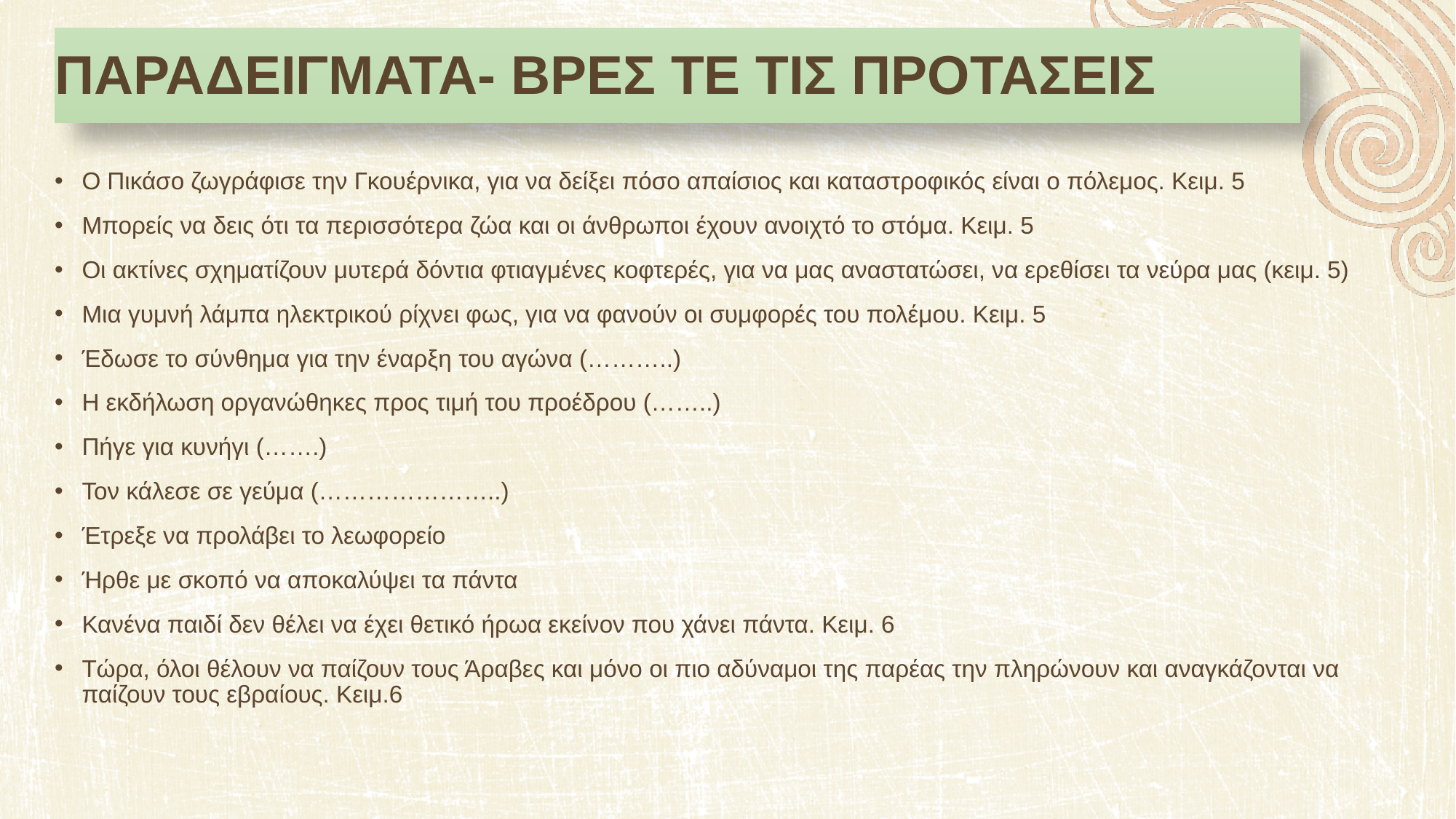

# Παραδειγματα- Βρεσ τε τις προτασεισ
Ο Πικάσο ζωγράφισε την Γκουέρνικα, για να δείξει πόσο απαίσιος και καταστροφικός είναι ο πόλεμος. Κειμ. 5
Μπορείς να δεις ότι τα περισσότερα ζώα και οι άνθρωποι έχουν ανοιχτό το στόμα. Κειμ. 5
Οι ακτίνες σχηματίζουν μυτερά δόντια φτιαγμένες κοφτερές, για να μας αναστατώσει, να ερεθίσει τα νεύρα μας (κειμ. 5)
Μια γυμνή λάμπα ηλεκτρικού ρίχνει φως, για να φανούν οι συμφορές του πολέμου. Κειμ. 5
Έδωσε το σύνθημα για την έναρξη του αγώνα (………..)
Η εκδήλωση οργανώθηκες προς τιμή του προέδρου (……..)
Πήγε για κυνήγι (…….)
Τον κάλεσε σε γεύμα (…………………..)
Έτρεξε να προλάβει το λεωφορείο
Ήρθε με σκοπό να αποκαλύψει τα πάντα
Κανένα παιδί δεν θέλει να έχει θετικό ήρωα εκείνον που χάνει πάντα. Κειμ. 6
Τώρα, όλοι θέλουν να παίζουν τους Άραβες και μόνο οι πιο αδύναμοι της παρέας την πληρώνουν και αναγκάζονται να παίζουν τους εβραίους. Κειμ.6